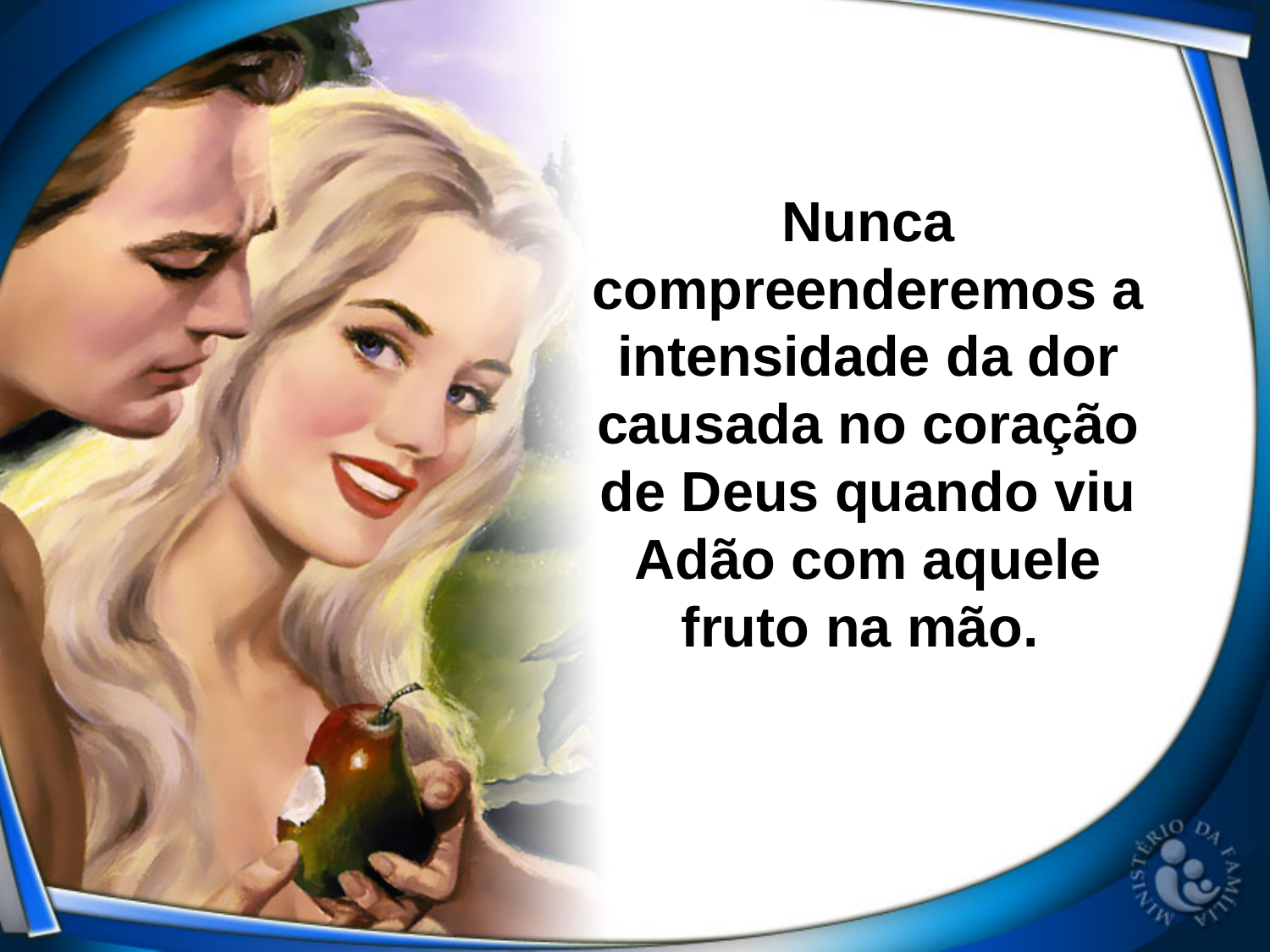

Nunca compreenderemos a intensidade da dor causada no coração de Deus quando viu Adão com aquele fruto na mão.